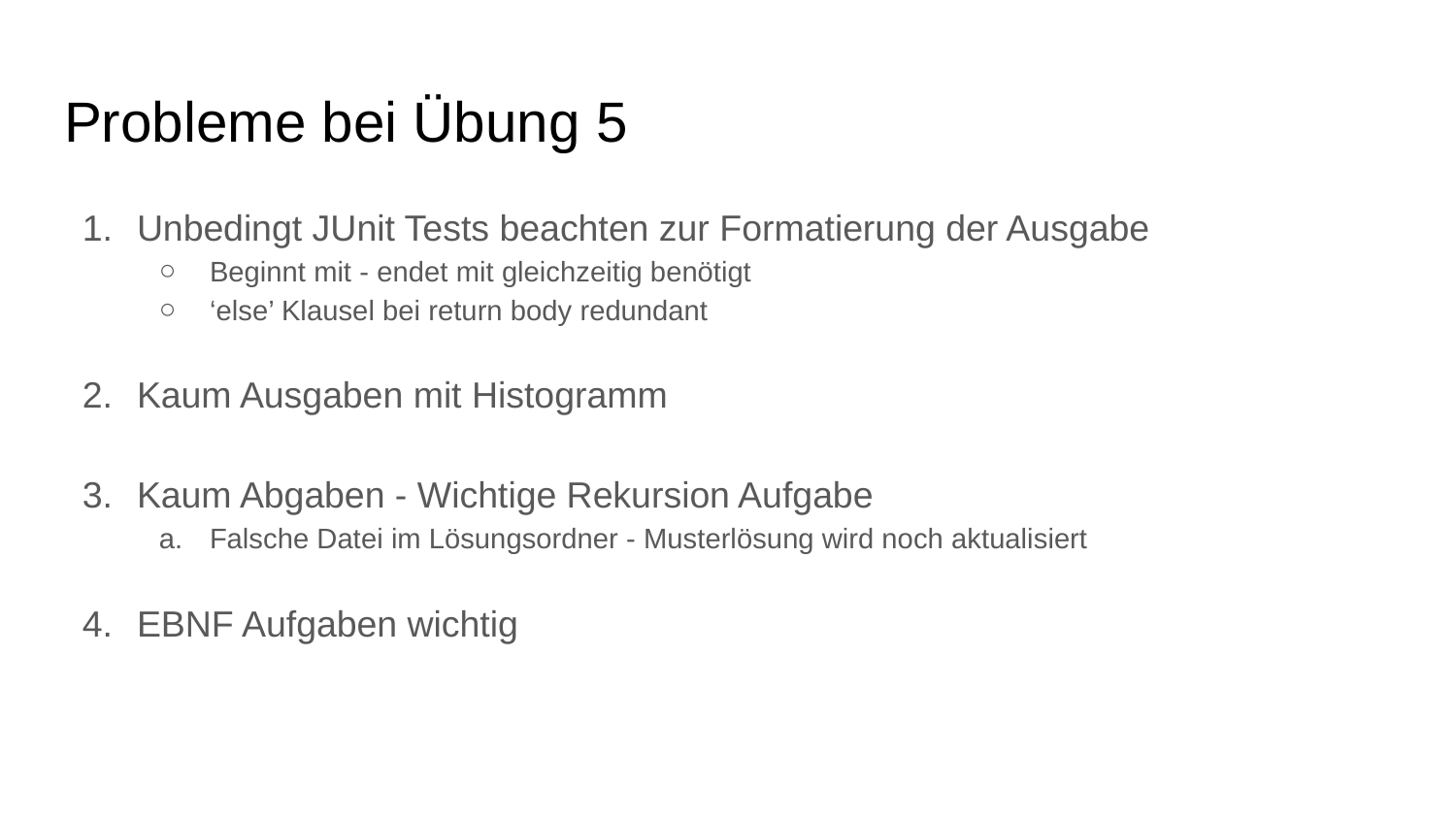

# Probleme bei Übung 5
Unbedingt JUnit Tests beachten zur Formatierung der Ausgabe
Beginnt mit - endet mit gleichzeitig benötigt
‘else’ Klausel bei return body redundant
Kaum Ausgaben mit Histogramm
Kaum Abgaben - Wichtige Rekursion Aufgabe
Falsche Datei im Lösungsordner - Musterlösung wird noch aktualisiert
EBNF Aufgaben wichtig